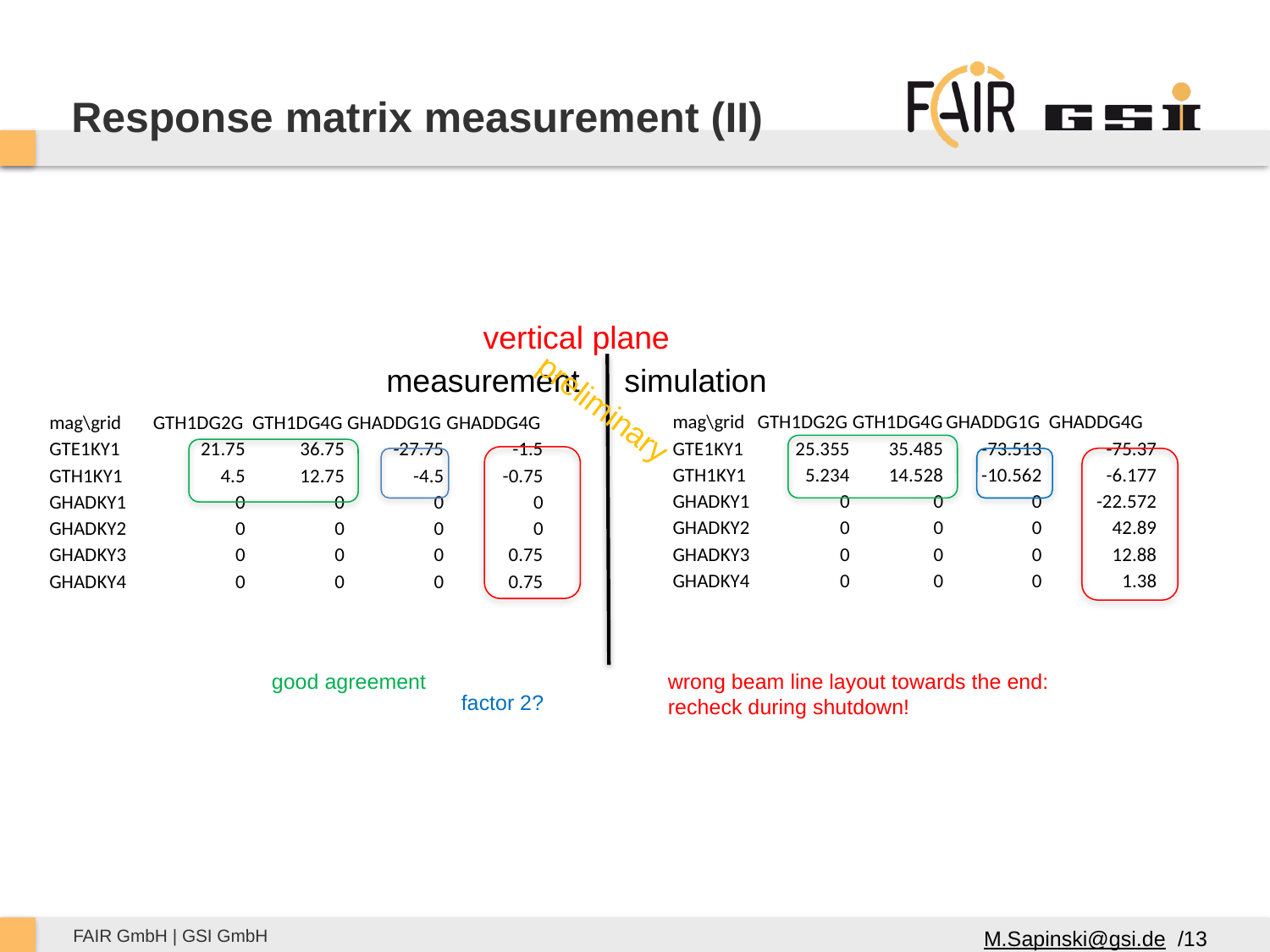

# Response matrix measurement (II)
vertical plane
measurement     simulation
| mag\grid | GTH1DG2G | GTH1DG4G | GHADDG1G | GHADDG4G |
| --- | --- | --- | --- | --- |
| GTE1KY1 | 25.355 | 35.485 | -73.513 | -75.37 |
| GTH1KY1 | 5.234 | 14.528 | -10.562 | -6.177 |
| GHADKY1 | 0 | 0 | 0 | -22.572 |
| GHADKY2 | 0 | 0 | 0 | 42.89 |
| GHADKY3 | 0 | 0 | 0 | 12.88 |
| GHADKY4 | 0 | 0 | 0 | 1.38 |
| mag\grid | GTH1DG2G | GTH1DG4G | GHADDG1G | GHADDG4G |
| --- | --- | --- | --- | --- |
| GTE1KY1 | 21.75 | 36.75 | -27.75 | -1.5 |
| GTH1KY1 | 4.5 | 12.75 | -4.5 | -0.75 |
| GHADKY1 | 0 | 0 | 0 | 0 |
| GHADKY2 | 0 | 0 | 0 | 0 |
| GHADKY3 | 0 | 0 | 0 | 0.75 |
| GHADKY4 | 0 | 0 | 0 | 0.75 |
preliminary

wrong beam line layout towards the end: recheck during shutdown!
good agreement
factor 2?
M.Sapinski@gsi.de  /13